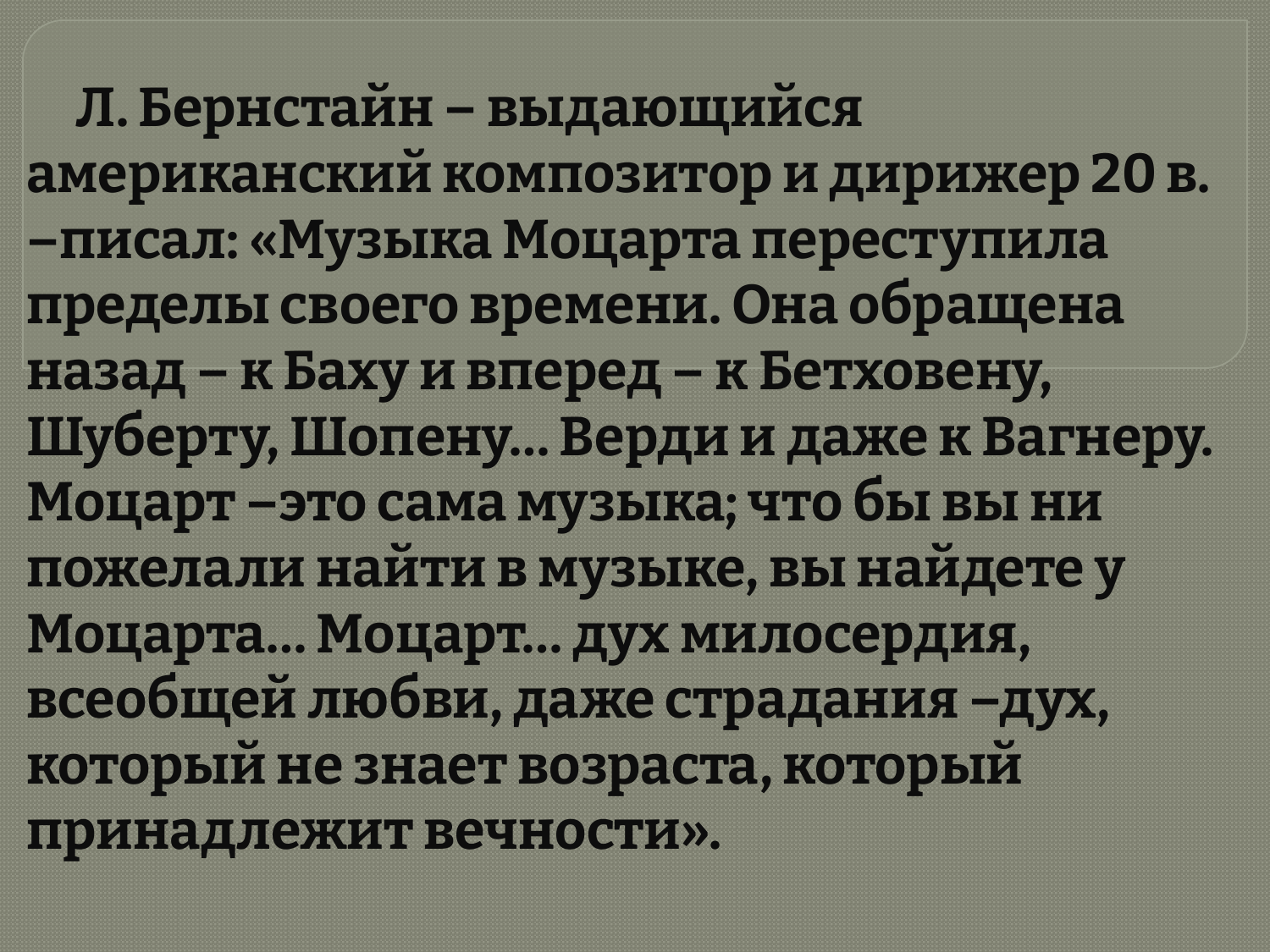

Л. Бернстайн – выдающийся американский композитор и дирижер 20 в. –писал: «Музыка Моцарта переступила пределы своего времени. Она обращена назад – к Баху и вперед – к Бетховену, Шуберту, Шопену… Верди и даже к Вагнеру. Моцарт –это сама музыка; что бы вы ни пожелали найти в музыке, вы найдете у Моцарта… Моцарт… дух милосердия, всеобщей любви, даже страдания –дух, который не знает возраста, который принадлежит вечности».